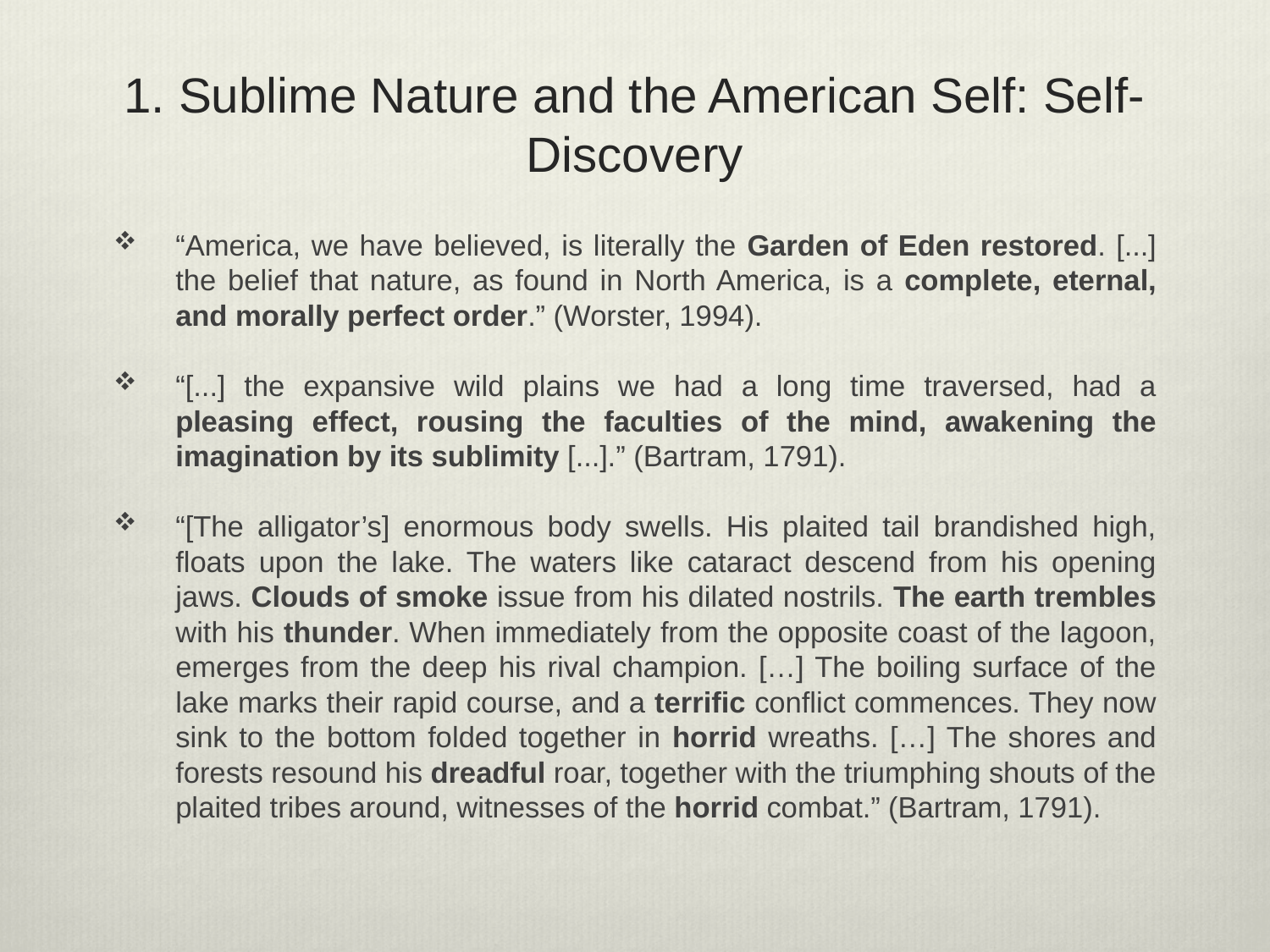

# 1. Sublime Nature and the American Self: Self-Discovery
“America, we have believed, is literally the Garden of Eden restored. [...] the belief that nature, as found in North America, is a complete, eternal, and morally perfect order.” (Worster, 1994).
“[...] the expansive wild plains we had a long time traversed, had a pleasing effect, rousing the faculties of the mind, awakening the imagination by its sublimity [...].” (Bartram, 1791).
“[The alligator’s] enormous body swells. His plaited tail brandished high, floats upon the lake. The waters like cataract descend from his opening jaws. Clouds of smoke issue from his dilated nostrils. The earth trembles with his thunder. When immediately from the opposite coast of the lagoon, emerges from the deep his rival champion. […] The boiling surface of the lake marks their rapid course, and a terrific conflict commences. They now sink to the bottom folded together in horrid wreaths. […] The shores and forests resound his dreadful roar, together with the triumphing shouts of the plaited tribes around, witnesses of the horrid combat.” (Bartram, 1791).